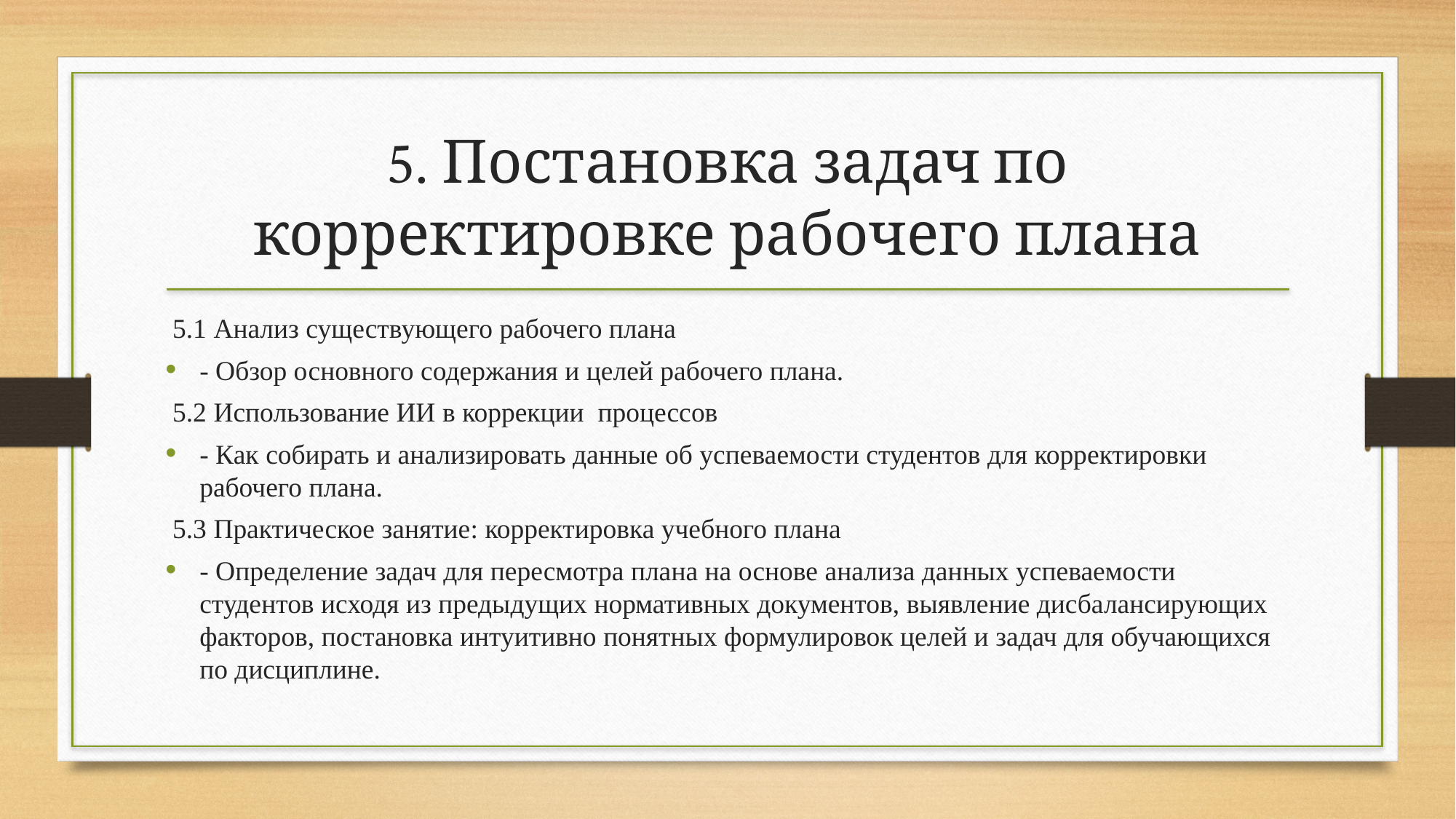

# 5. Постановка задач по корректировке рабочего плана
 5.1 Анализ существующего рабочего плана
- Обзор основного содержания и целей рабочего плана.
 5.2 Использование ИИ в коррекции  процессов
- Как собирать и анализировать данные об успеваемости студентов для корректировки рабочего плана.
 5.3 Практическое занятие: корректировка учебного плана
- Определение задач для пересмотра плана на основе анализа данных успеваемости студентов исходя из предыдущих нормативных документов, выявление дисбалансирующих факторов, постановка интуитивно понятных формулировок целей и задач для обучающихся по дисциплине.